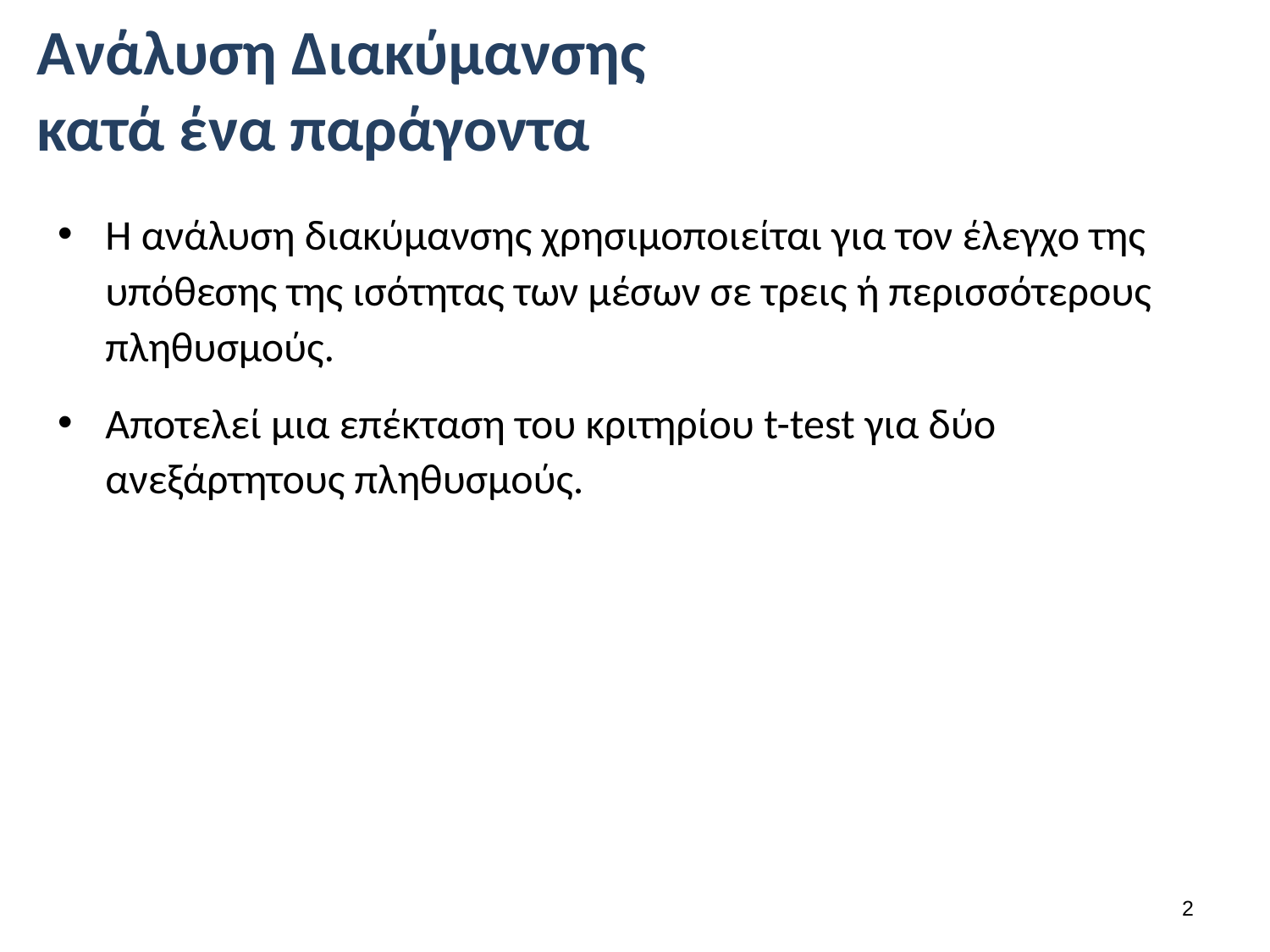

# Ανάλυση Διακύμανσης κατά ένα παράγοντα
Η ανάλυση διακύμανσης χρησιμοποιείται για τον έλεγχο της υπόθεσης της ισότητας των μέσων σε τρεις ή περισσότερους πληθυσμούς.
Αποτελεί μια επέκταση του κριτηρίου t-test για δύο ανεξάρτητους πληθυσμούς.
2